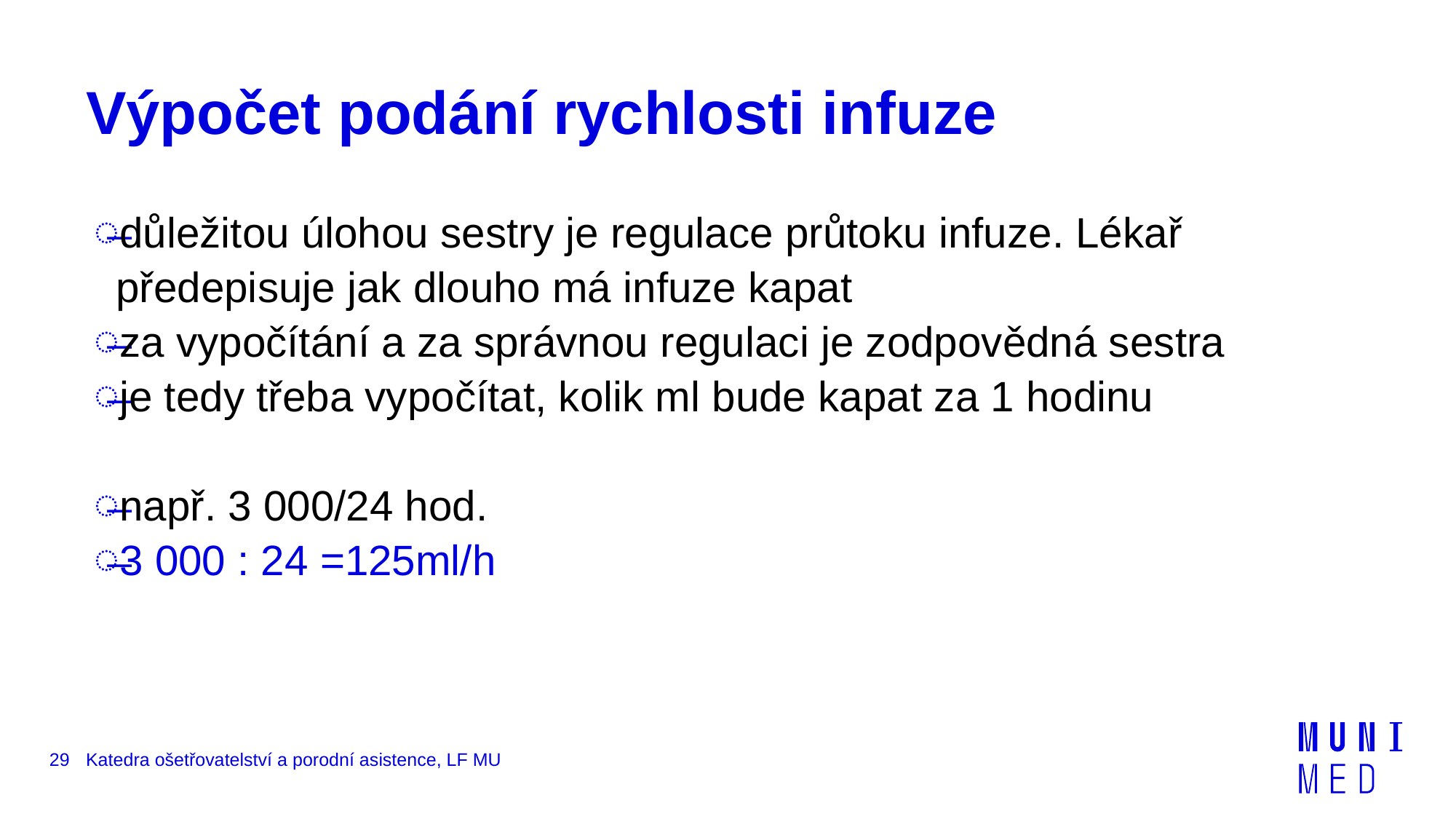

# Výpočet podání rychlosti infuze
důležitou úlohou sestry je regulace průtoku infuze. Lékař předepisuje jak dlouho má infuze kapat
za vypočítání a za správnou regulaci je zodpovědná sestra
je tedy třeba vypočítat, kolik ml bude kapat za 1 hodinu

např. 3 000/24 hod.
3 000 : 24 =125ml/h

29
Katedra ošetřovatelství a porodní asistence, LF MU